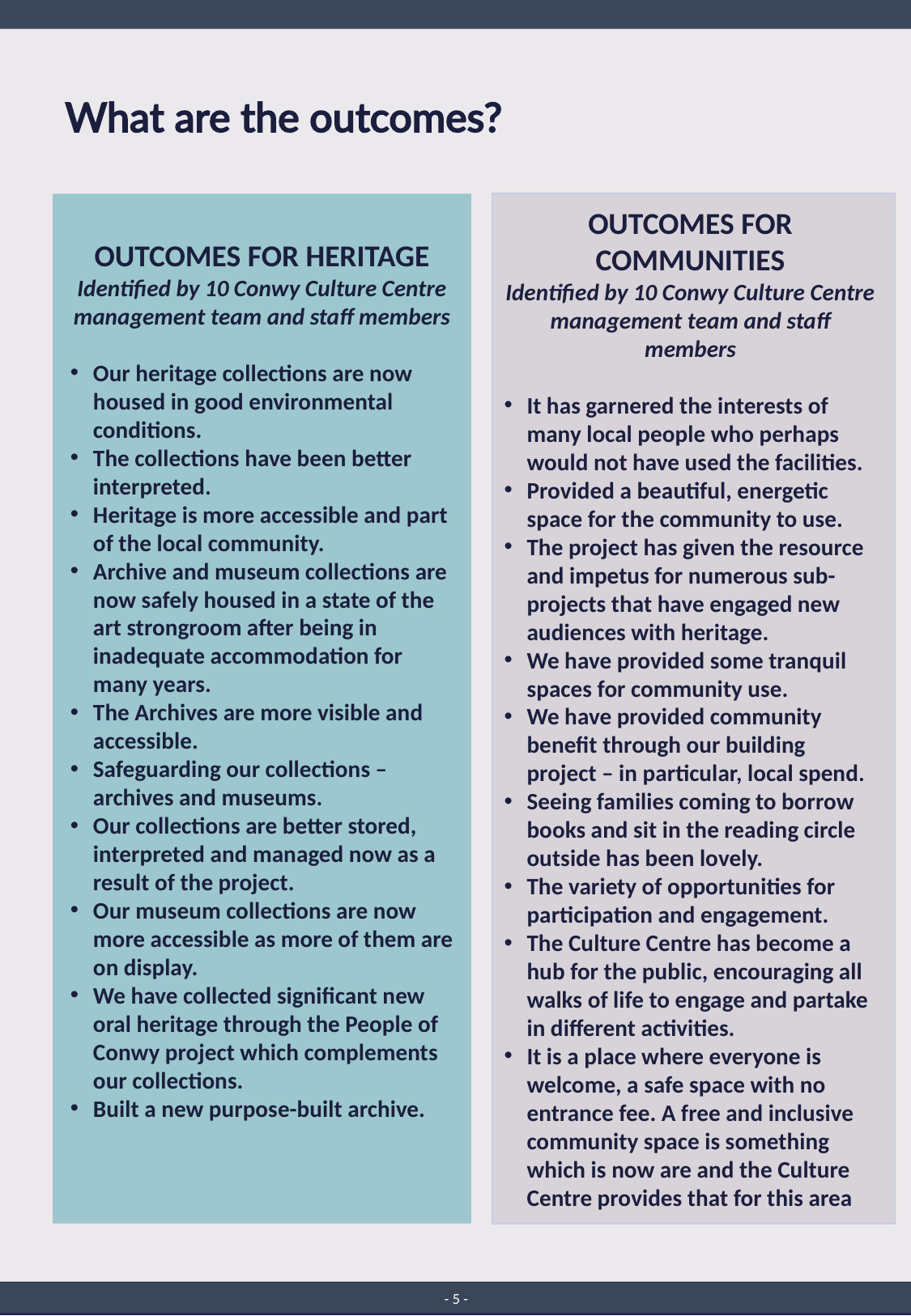

What are the outcomes?

OUTCOMES FOR COMMUNITIES
Identified by 10 Conwy Culture Centre management team and staff members

It has garnered the interests of many local people who perhaps would not have used the facilities.
Provided a beautiful, energetic space for the community to use.
The project has given the resource and impetus for numerous sub-projects that have engaged new audiences with heritage.
We have provided some tranquil spaces for community use.
We have provided community benefit through our building project – in particular, local spend.
Seeing families coming to borrow books and sit in the reading circle outside has been lovely.
The variety of opportunities for participation and engagement.
The Culture Centre has become a hub for the public, encouraging all walks of life to engage and partake in different activities.
It is a place where everyone is welcome, a safe space with no entrance fee. A free and inclusive community space is something which is now are and the Culture Centre provides that for this area
OUTCOMES FOR HERITAGE
Identified by 10 Conwy Culture Centre management team and staff members

Our heritage collections are now housed in good environmental conditions.
The collections have been better interpreted.
Heritage is more accessible and part of the local community.
Archive and museum collections are now safely housed in a state of the art strongroom after being in inadequate accommodation for many years.
The Archives are more visible and accessible.
Safeguarding our collections – archives and museums.
Our collections are better stored, interpreted and managed now as a result of the project.
Our museum collections are now more accessible as more of them are on display.
We have collected significant new oral heritage through the People of Conwy project which complements our collections.
Built a new purpose-built archive.

- 5 -